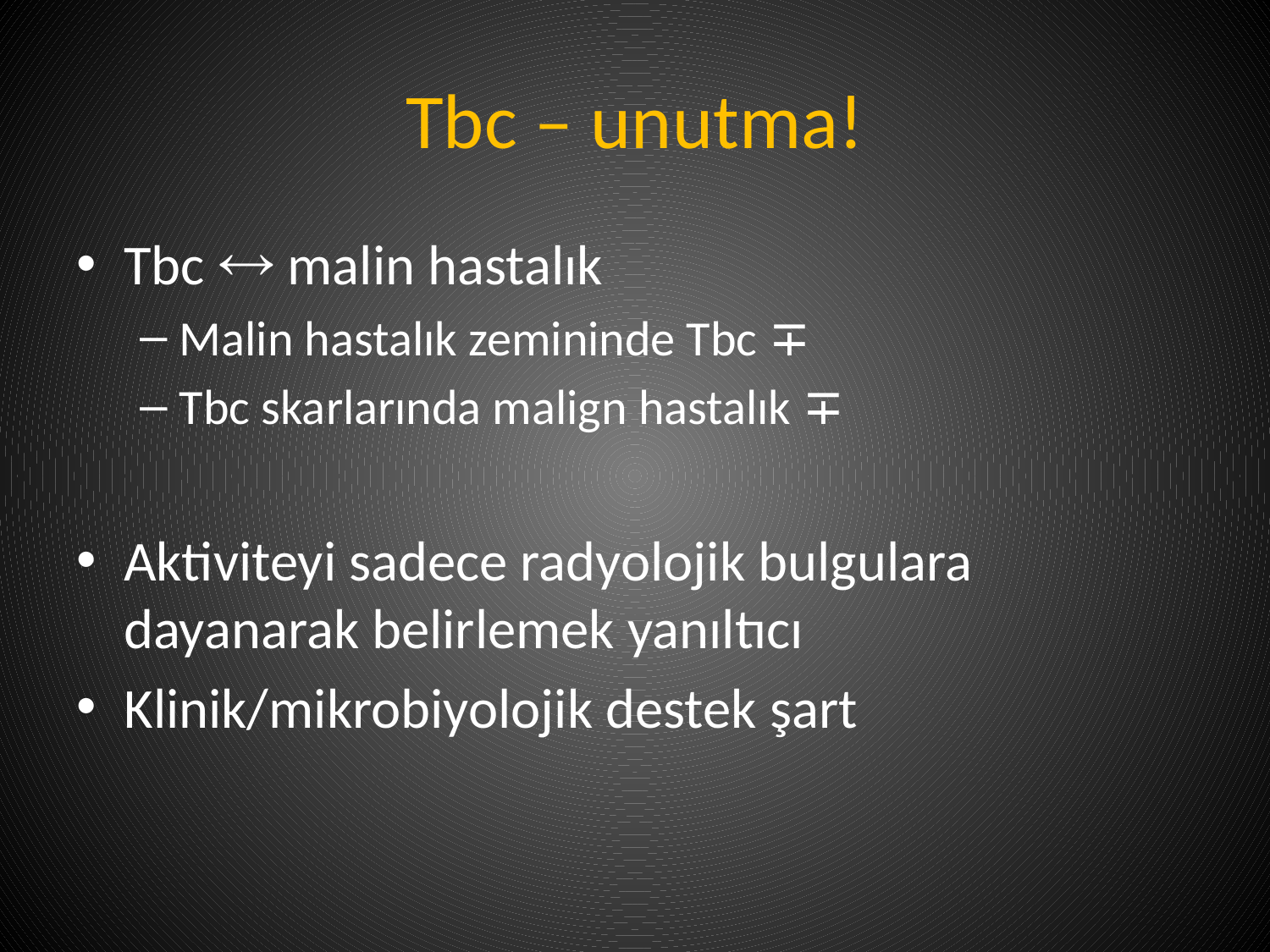

# Tbc – unutma!
Tbc ↔ malin hastalık
Malin hastalık zemininde Tbc ∓
Tbc skarlarında malign hastalık ∓

Aktiviteyi sadece radyolojik bulgulara dayanarak belirlemek yanıltıcı
Klinik/mikrobiyolojik destek şart